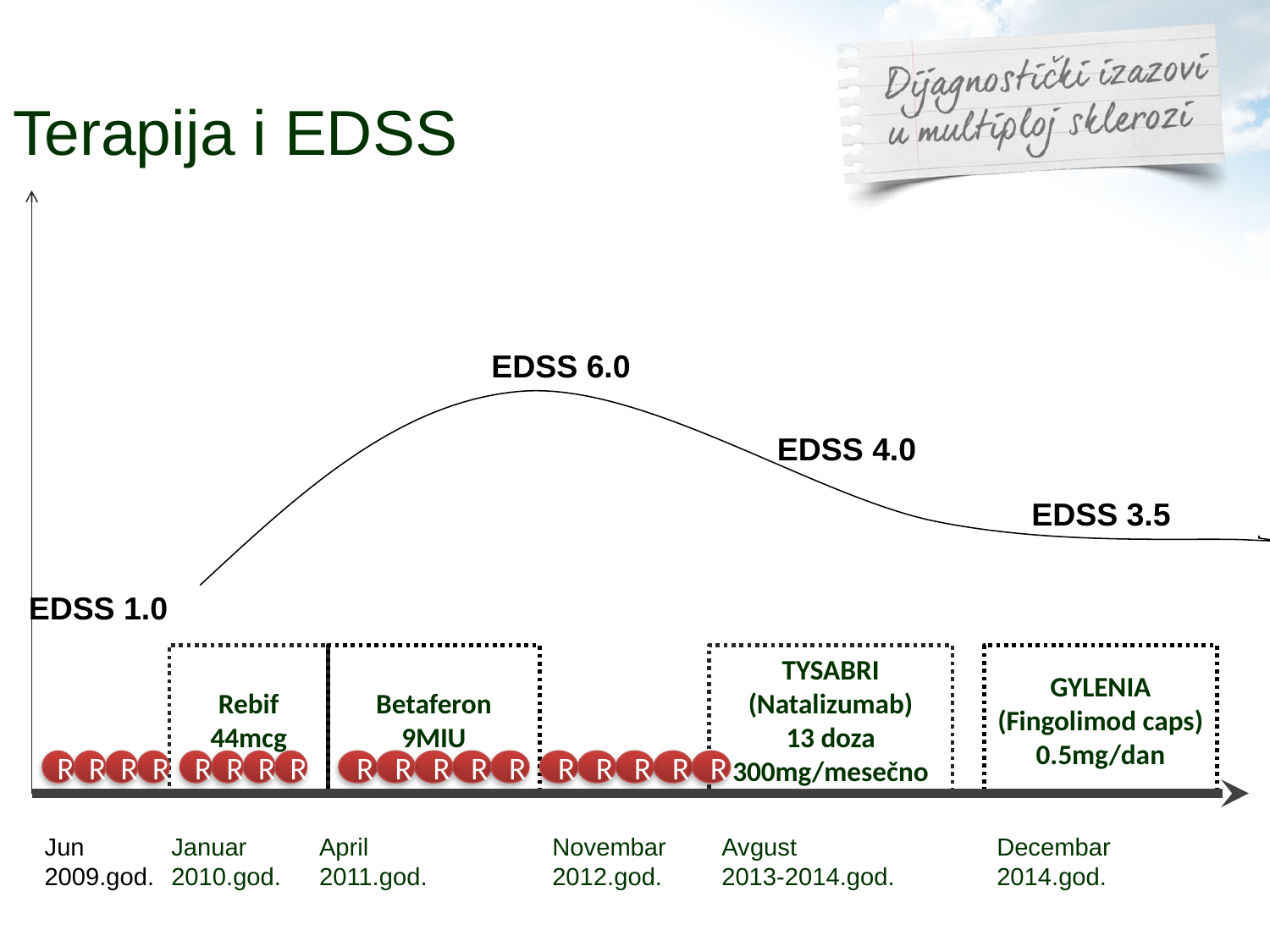

# Terapija i EDSS
EDSS 6.0

EDSS 4.0
EDSS 3.5
EDSS 1.0
Rebif 44mcg
Betaferon 9MIU
TYSABRI
(Natalizumab)
13 doza
300mg/mesečno
GYLENIA
(Fingolimod caps)
0.5mg/dan
R
R
R
R
R
R
R
R
R
R
R
R
R
R
R
R
R
R
Jun
2009.god.
Januar
2010.god.
April
2011.god.
Novembar
2012.god.
Avgust
2013-2014.god.
Decembar
2014.god.